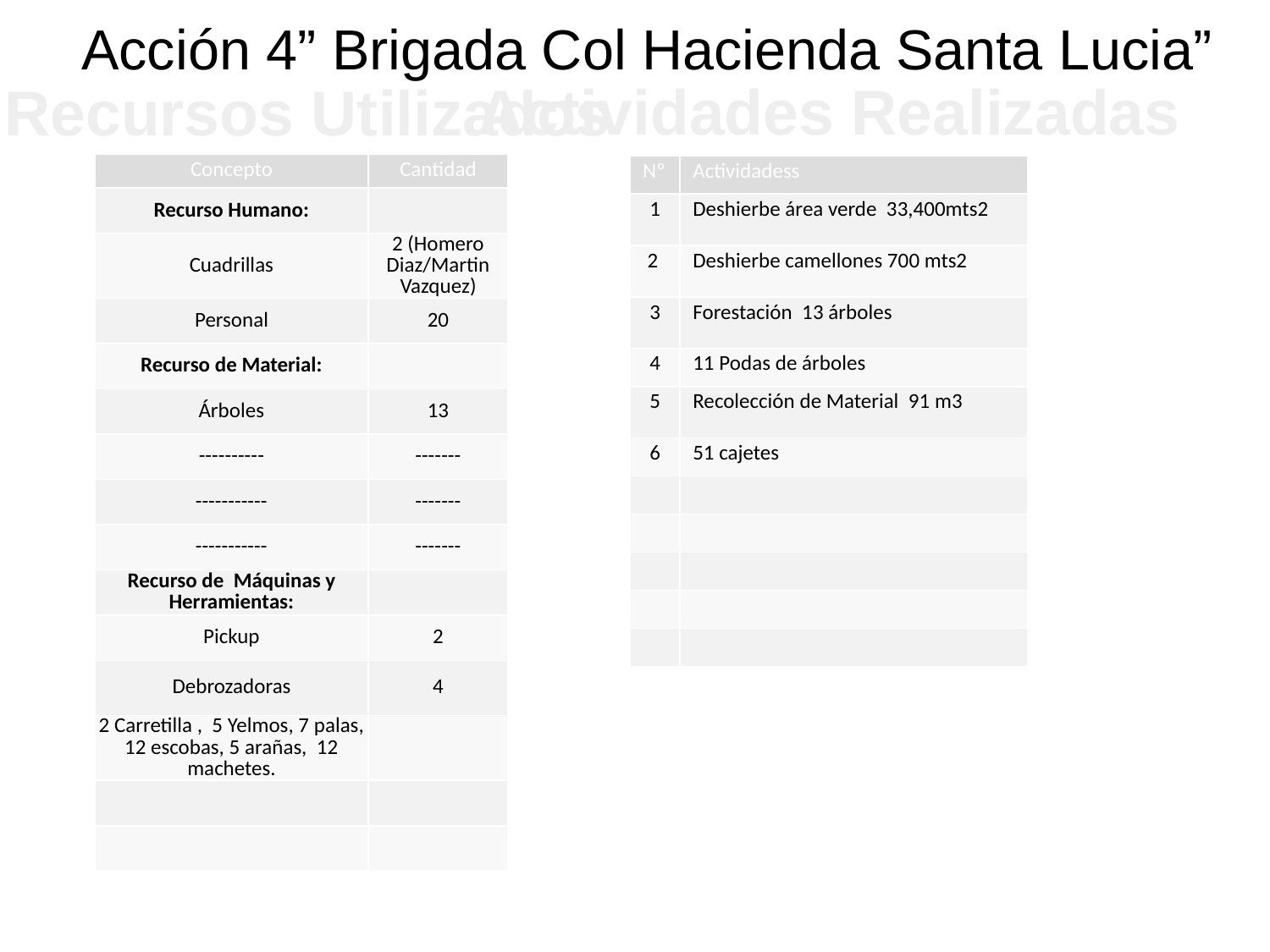

Acción 4” Brigada Col Hacienda Santa Lucia”
Actividades Realizadas

Recursos Utilizados
| Concepto | Cantidad |
| --- | --- |
| Recurso Humano: |  |
| Cuadrillas | 2 (Homero Diaz/Martin Vazquez) |
| Personal | 20 |
| Recurso de Material: |  |
| Árboles | 13 |
| ---------- | ------- |
| ----------- | ------- |
| ----------- | ------- |
| Recurso de Máquinas y Herramientas: |  |
| Pickup | 2 |
| Debrozadoras | 4 |
| 2 Carretilla , 5 Yelmos, 7 palas, 12 escobas, 5 arañas, 12 machetes. |  |
|  |  |
|  |  |
| Nº | Actividadess |
| --- | --- |
| 1 | Deshierbe área verde 33,400mts2 |
| 2 | Deshierbe camellones 700 mts2 |
| 3 | Forestación 13 árboles |
| 4 | 11 Podas de árboles |
| 5 | Recolección de Material 91 m3 |
| 6 | 51 cajetes |
|  |  |
|  |  |
|  |  |
|  |  |
|  |  |